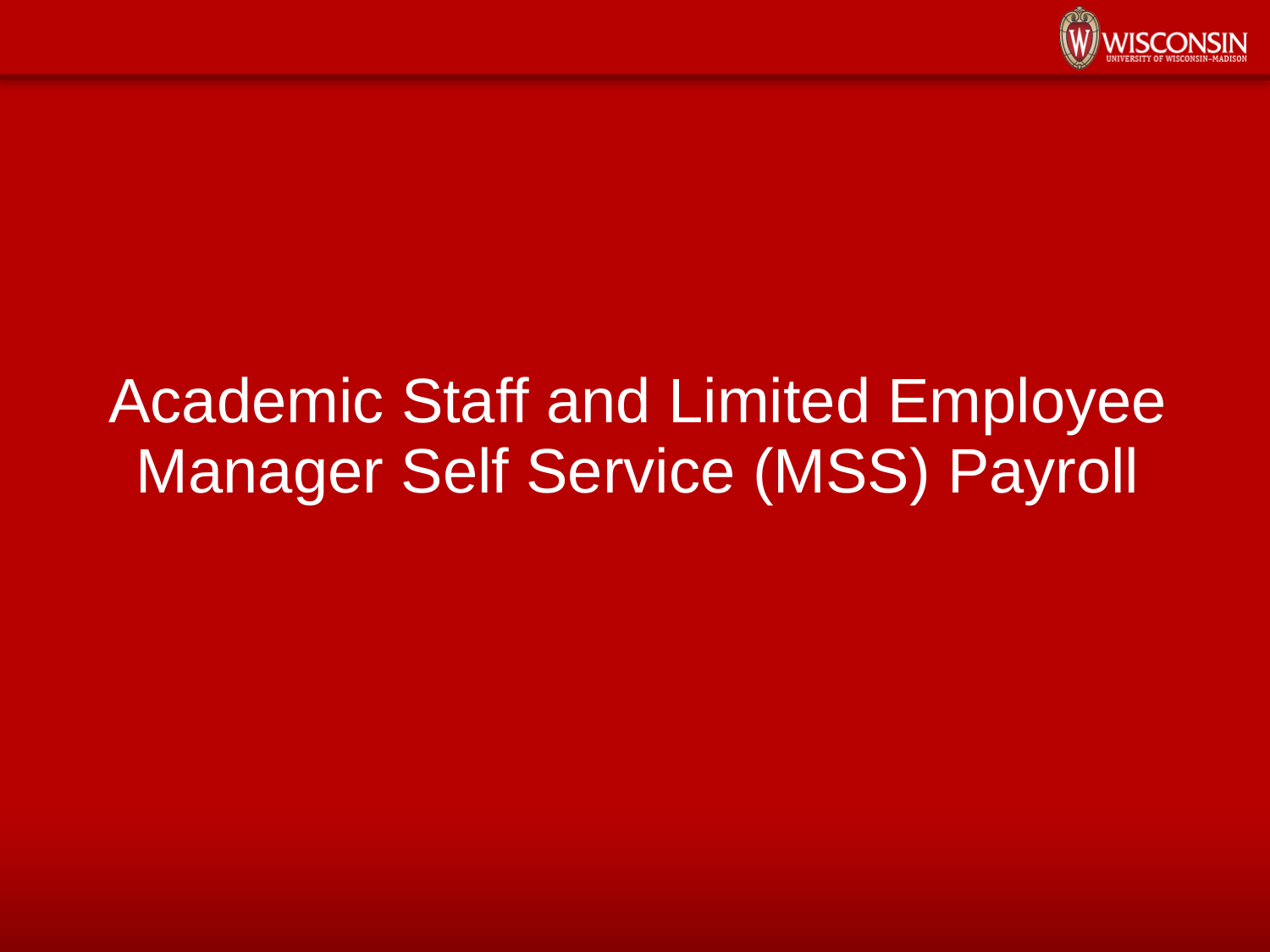

# Academic Staff and Limited Employee Manager Self Service (MSS) Payroll